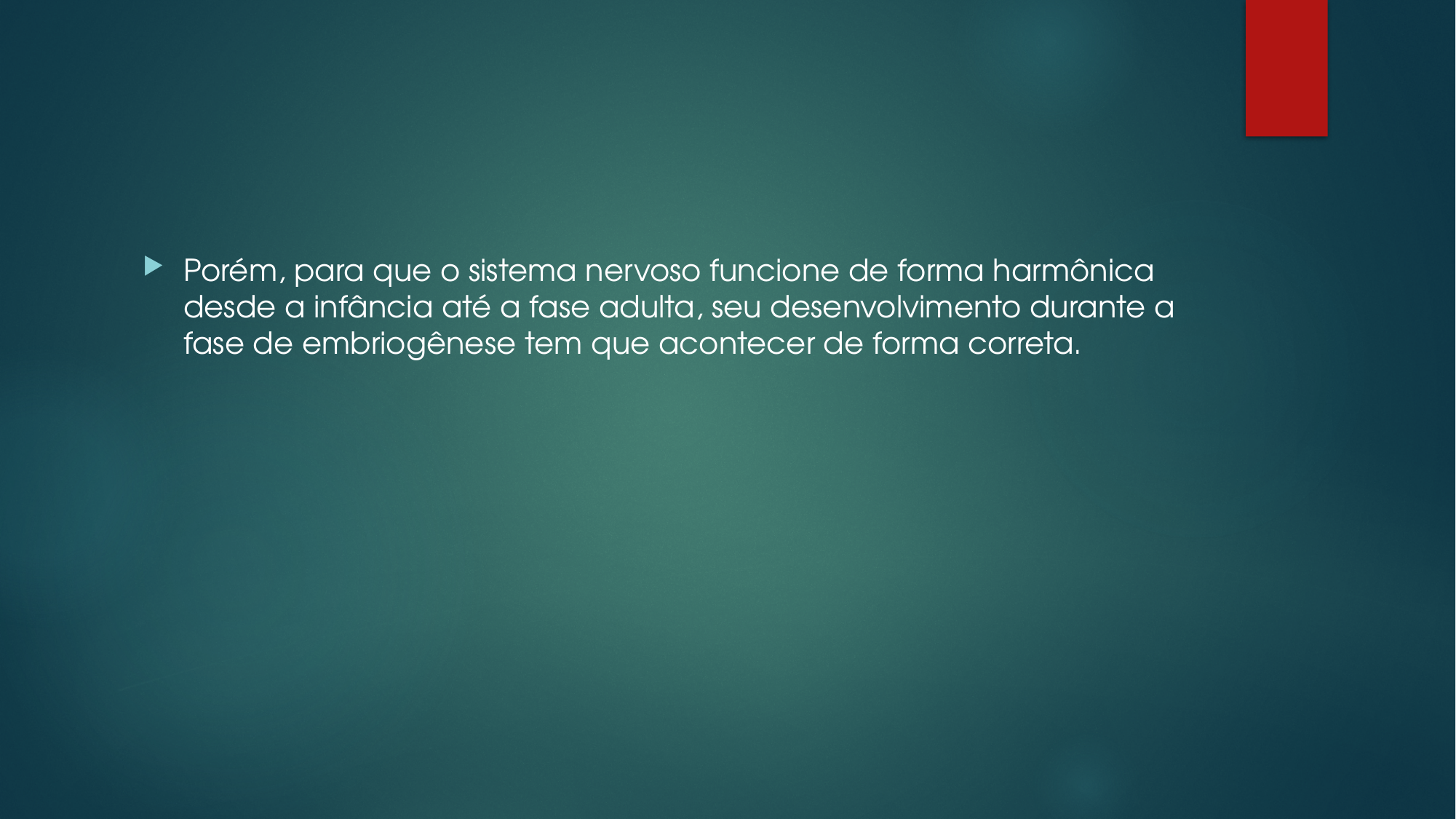

#
Porém, para que o sistema nervoso funcione de forma harmônica desde a infância até a fase adulta, seu desenvolvimento durante a fase de embriogênese tem que acontecer de forma correta.